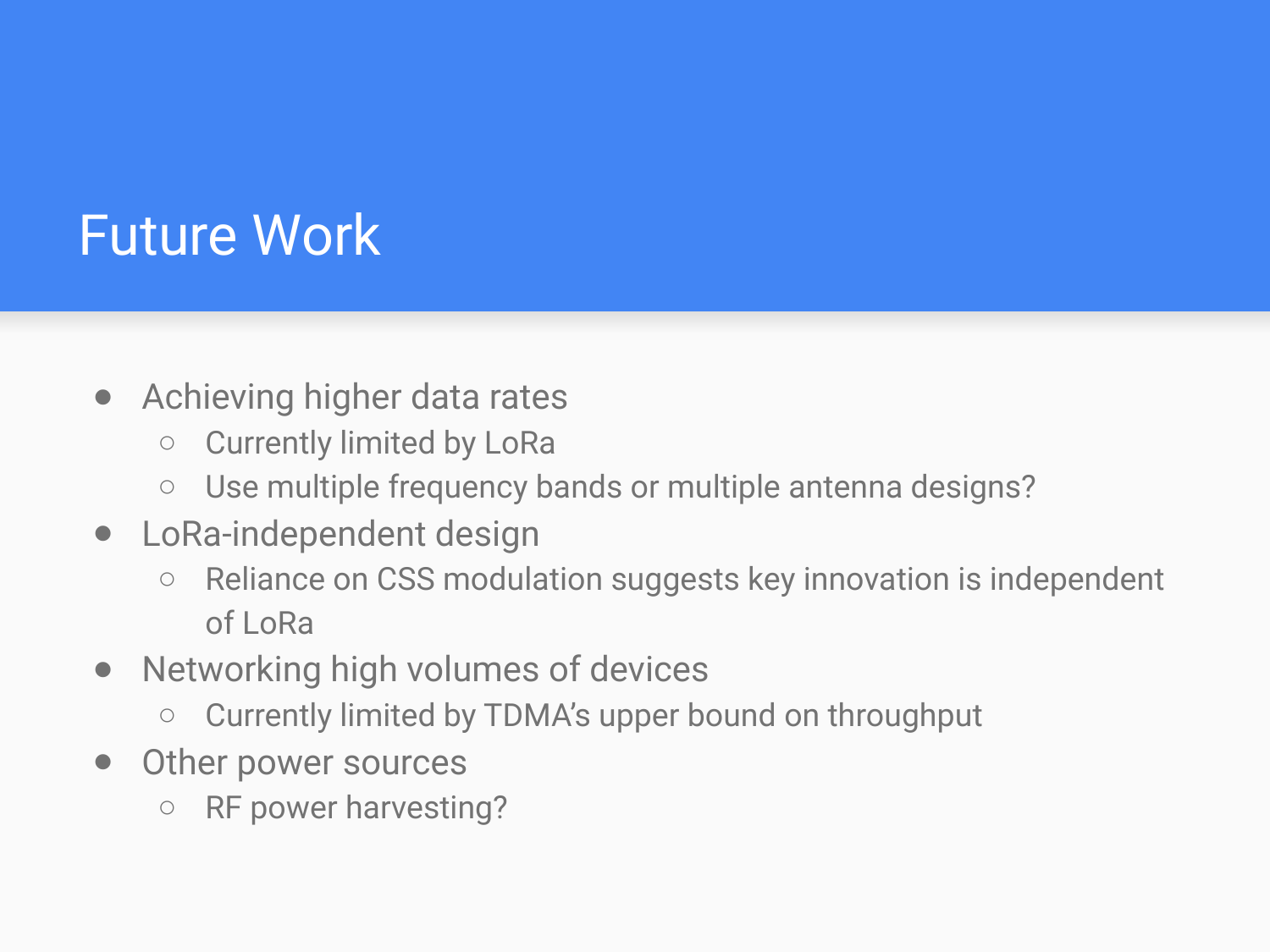

# Future Work
Achieving higher data rates
Currently limited by LoRa
Use multiple frequency bands or multiple antenna designs?
LoRa-independent design
Reliance on CSS modulation suggests key innovation is independent of LoRa
Networking high volumes of devices
Currently limited by TDMA’s upper bound on throughput
Other power sources
RF power harvesting?